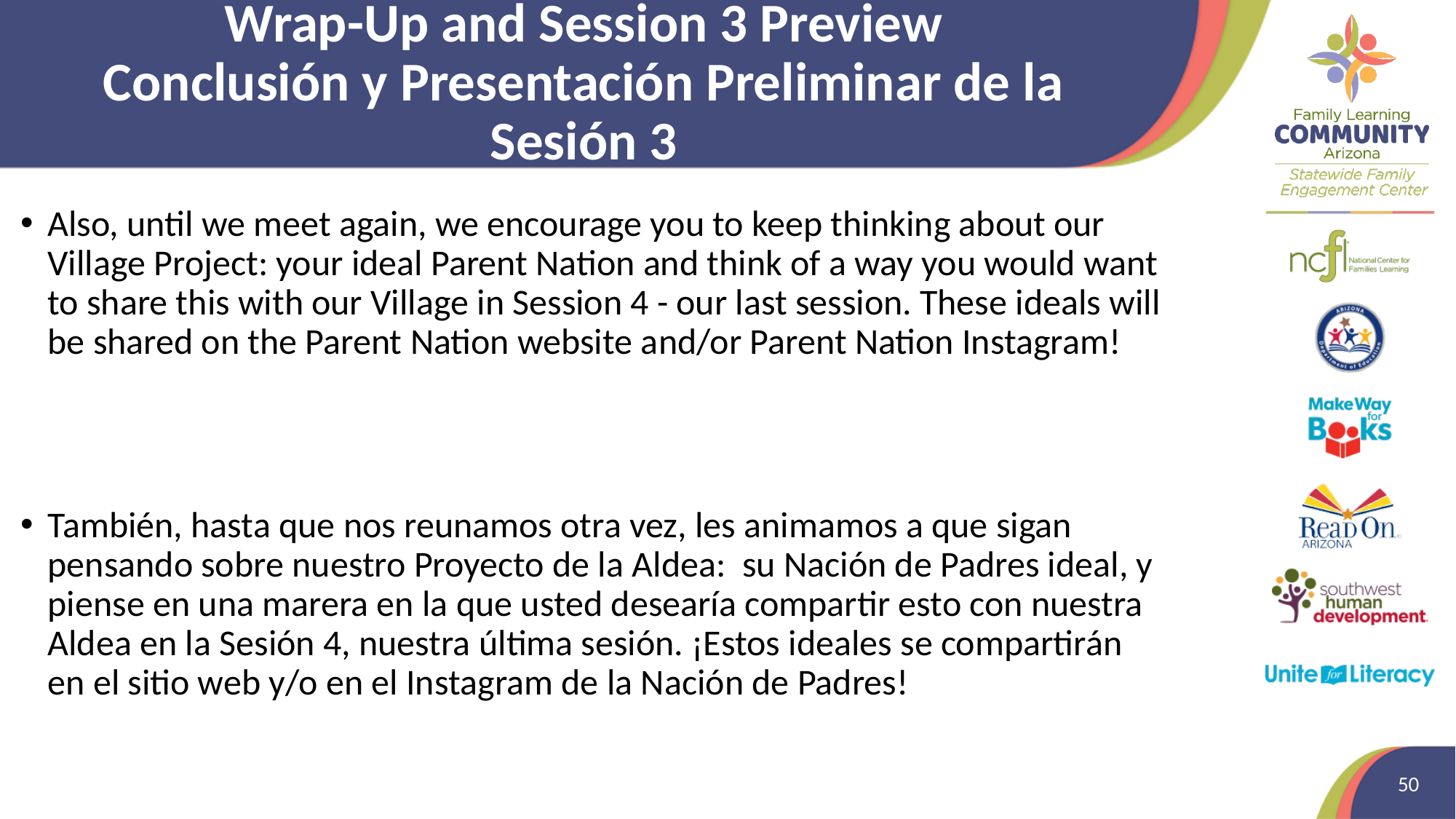

# Wrap-Up and Session 3 Preview Conclusión y Presentación Preliminar de la Sesión 3
Also, until we meet again, we encourage you to keep thinking about our Village Project: your ideal Parent Nation and think of a way you would want to share this with our Village in Session 4 - our last session. These ideals will be shared on the Parent Nation website and/or Parent Nation Instagram!
También, hasta que nos reunamos otra vez, les animamos a que sigan pensando sobre nuestro Proyecto de la Aldea:  su Nación de Padres ideal, y piense en una marera en la que usted desearía compartir esto con nuestra Aldea en la Sesión 4, nuestra última sesión. ¡Estos ideales se compartirán en el sitio web y/o en el Instagram de la Nación de Padres!
50